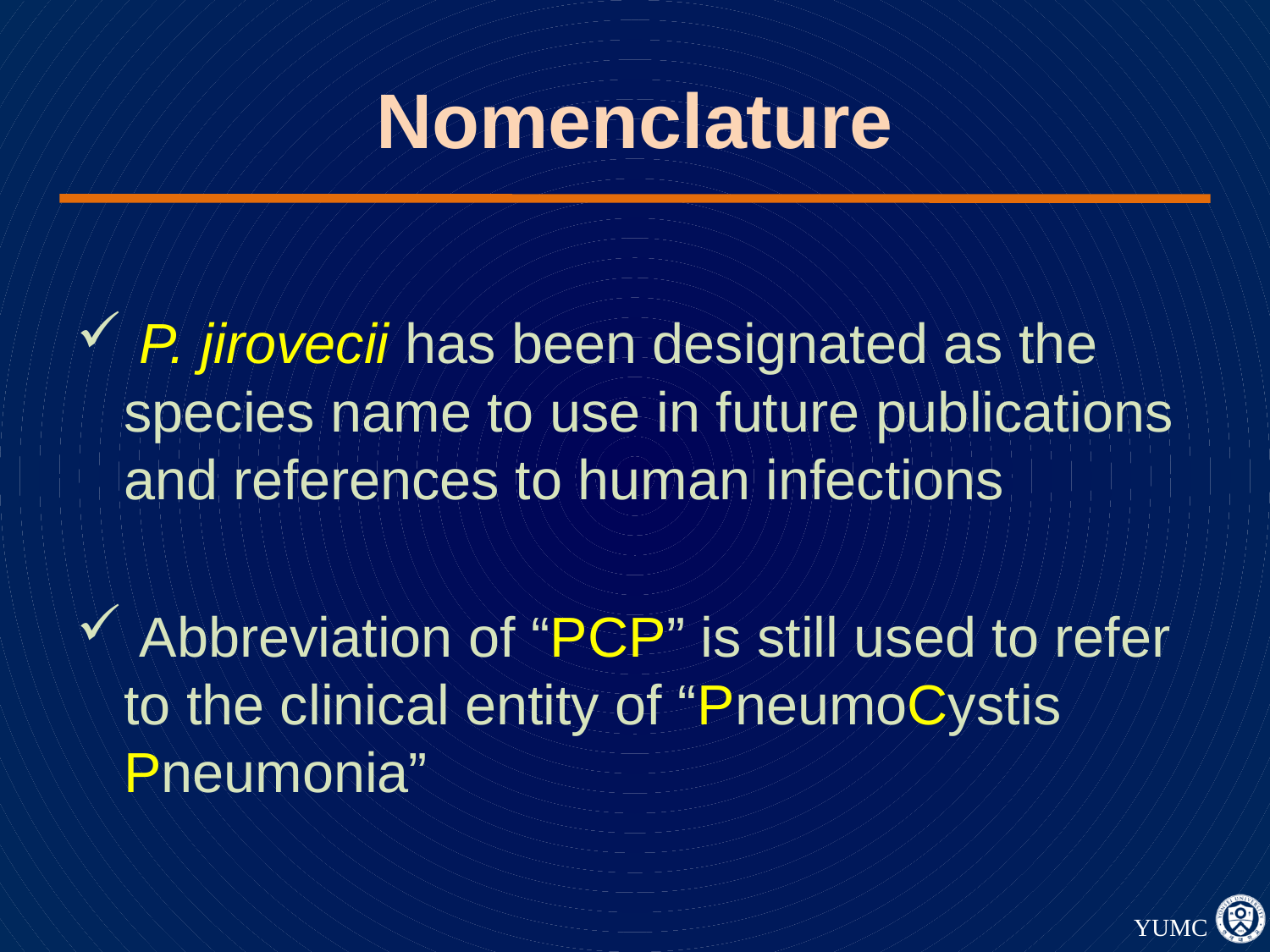

# Nomenclature

 P. jirovecii has been designated as the species name to use in future publications and references to human infections

 Abbreviation of “PCP” is still used to refer to the clinical entity of “PneumoCystis Pneumonia”